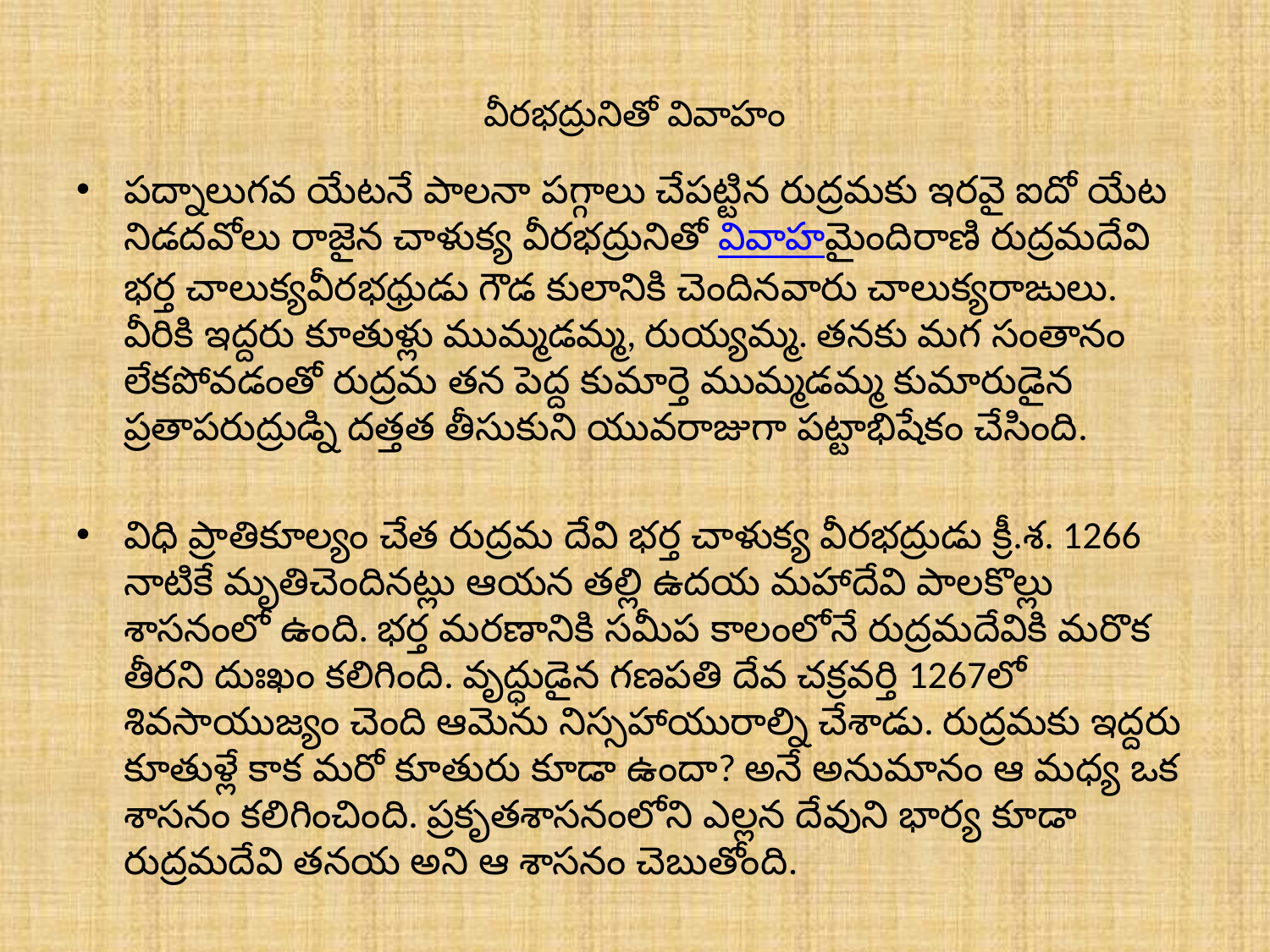

# వీరభద్రునితో వివాహం
పద్నాలుగవ యేటనే పాలనా పగ్గాలు చేపట్టిన రుద్రమకు ఇరవై ఐదో యేట నిడదవోలు రాజైన చాళుక్య వీరభద్రునితో వివాహమైందిరాణి రుద్రమదేవి భర్త చాలుక్యవీరభధ్రుడు గౌడ కులానికి చెందినవారు చాలుక్యరాఙులు. వీరికి ఇద్దరు కూతుళ్లు ముమ్మడమ్మ, రుయ్యమ్మ. తనకు మగ సంతానం లేకపోవడంతో రుద్రమ తన పెద్ద కుమార్తె ముమ్మడమ్మ కుమారుడైన ప్రతాపరుద్రుడ్ని దత్తత తీసుకుని యువరాజుగా పట్టాభిషేకం చేసింది.

విధి ప్రాతికూల్యం చేత రుద్రమ దేవి భర్త చాళుక్య వీరభద్రుడు క్రీ.శ. 1266 నాటికే మృతిచెందినట్లు ఆయన తల్లి ఉదయ మహాదేవి పాలకొల్లు శాసనంలో ఉంది. భర్త మరణానికి సమీప కాలంలోనే రుద్రమదేవికి మరొక తీరని దుఃఖం కలిగింది. వృద్ధుడైన గణపతి దేవ చక్రవర్తి 1267లో శివసాయుజ్యం చెంది ఆమెను నిస్సహాయురాల్ని చేశాడు. రుద్రమకు ఇద్దరు కూతుళ్లే కాక మరో కూతురు కూడా ఉందా? అనే అనుమానం ఆ మధ్య ఒక శాసనం కలిగించింది. ప్రకృతశాసనంలోని ఎల్లన దేవుని భార్య కూడా రుద్రమదేవి తనయ అని ఆ శాసనం చెబుతోంది.